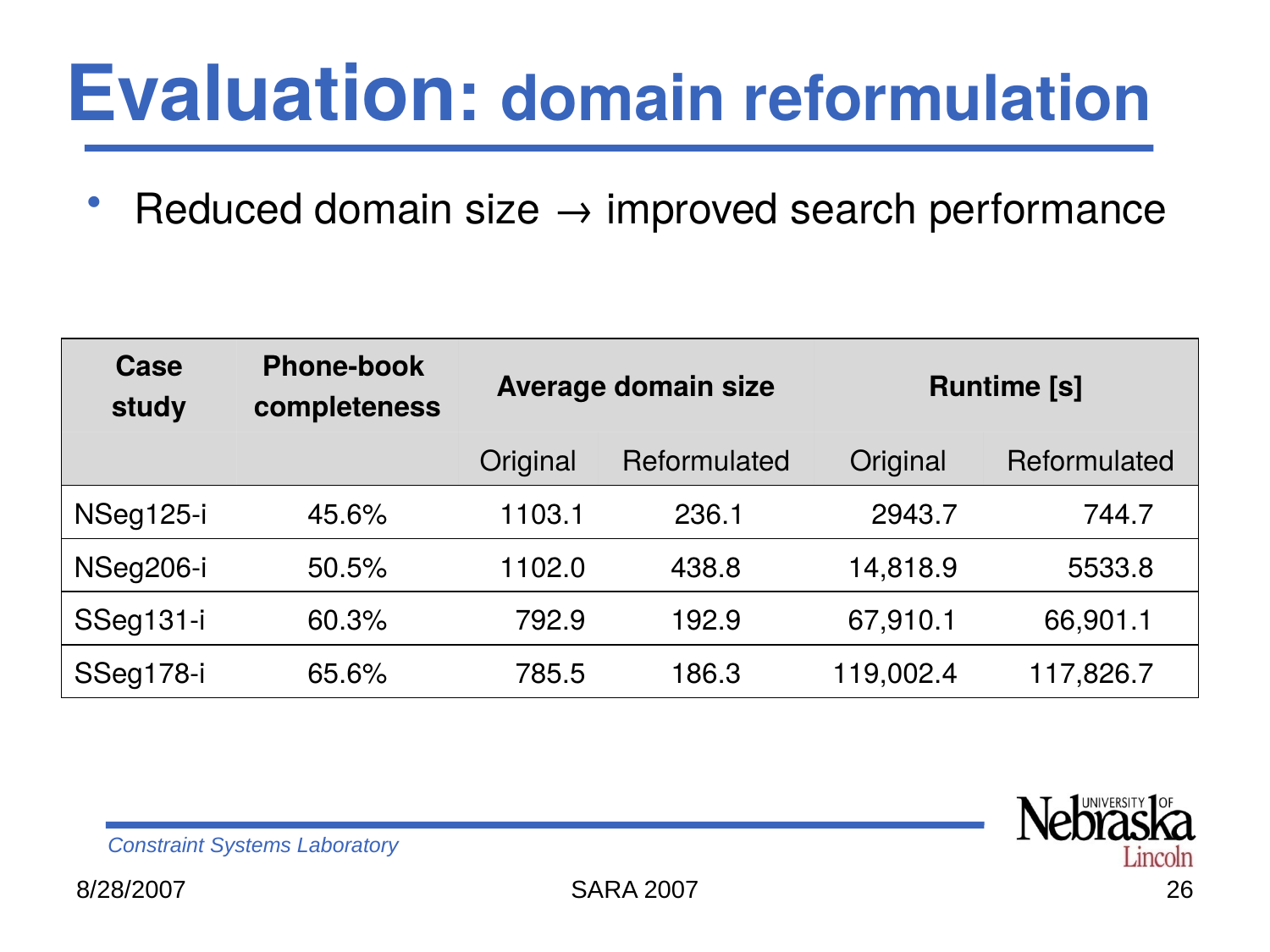

# Evaluation: domain reformulation
Reduced domain size → improved search performance
| Case study | Phone-book completeness | Average domain size |  | Runtime [s] |  |
| --- | --- | --- | --- | --- | --- |
|  |  | Original | Reformulated | Original | Reformulated |
| NSeg125-i | 45.6% | 1103.1 | 236.1 | 2943.7 | 744.7 |
| NSeg206-i | 50.5% | 1102.0 | 438.8 | 14,818.9 | 5533.8 |
| SSeg131-i | 60.3% | 792.9 | 192.9 | 67,910.1 | 66,901.1 |
| SSeg178-i | 65.6% | 785.5 | 186.3 | 119,002.4 | 117,826.7 |
8/28/2007
SARA 2007
26